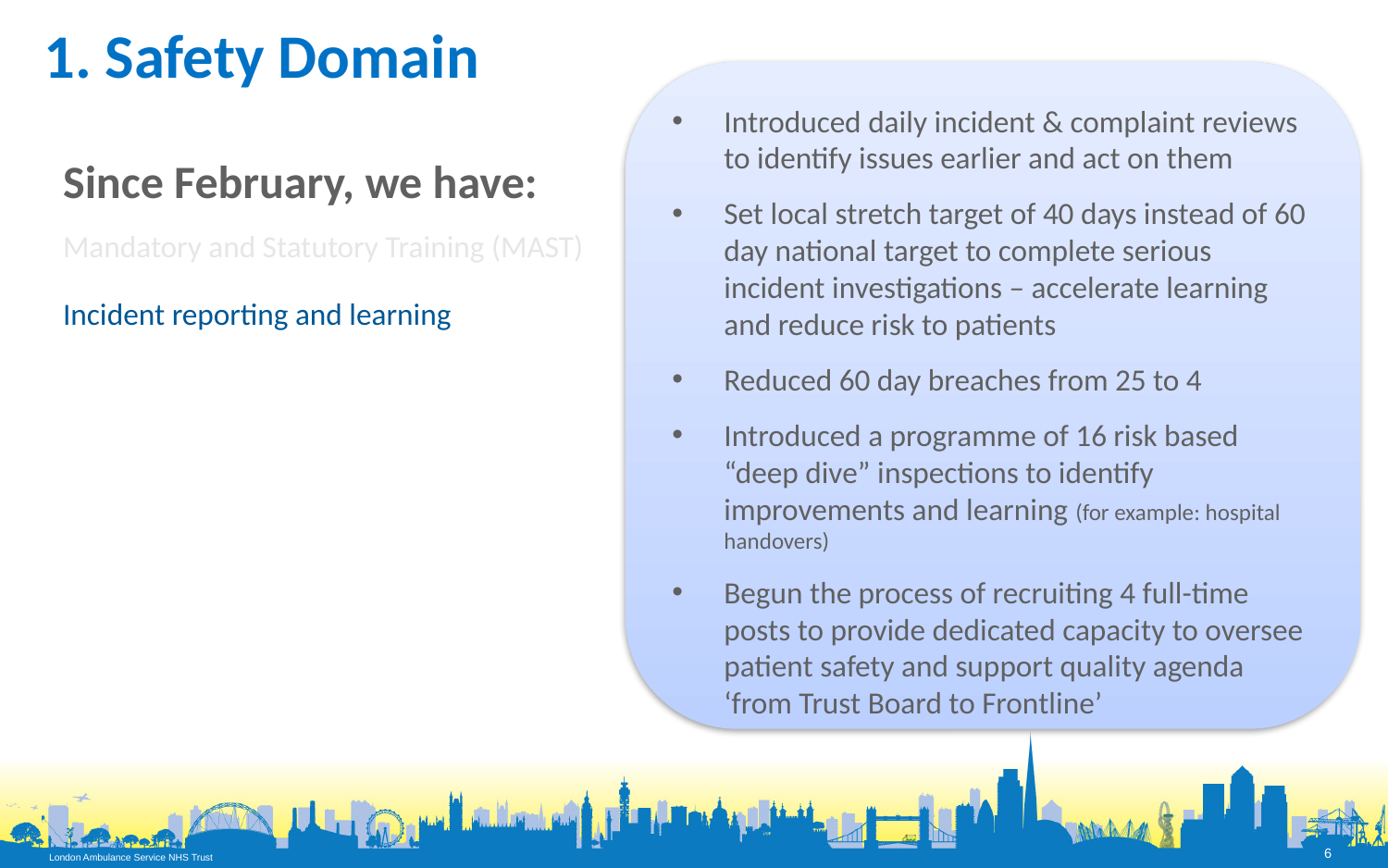

# 1. Safety Domain
Introduced daily incident & complaint reviews to identify issues earlier and act on them

Set local stretch target of 40 days instead of 60 day national target to complete serious incident investigations – accelerate learning and reduce risk to patients

Reduced 60 day breaches from 25 to 4

Introduced a programme of 16 risk based “deep dive” inspections to identify improvements and learning (for example: hospital handovers)

Begun the process of recruiting 4 full-time posts to provide dedicated capacity to oversee patient safety and support quality agenda ‘from Trust Board to Frontline’

Since February, we have:
Mandatory and Statutory Training (MAST)
Incident reporting and learning

6
London Ambulance Service NHS Trust